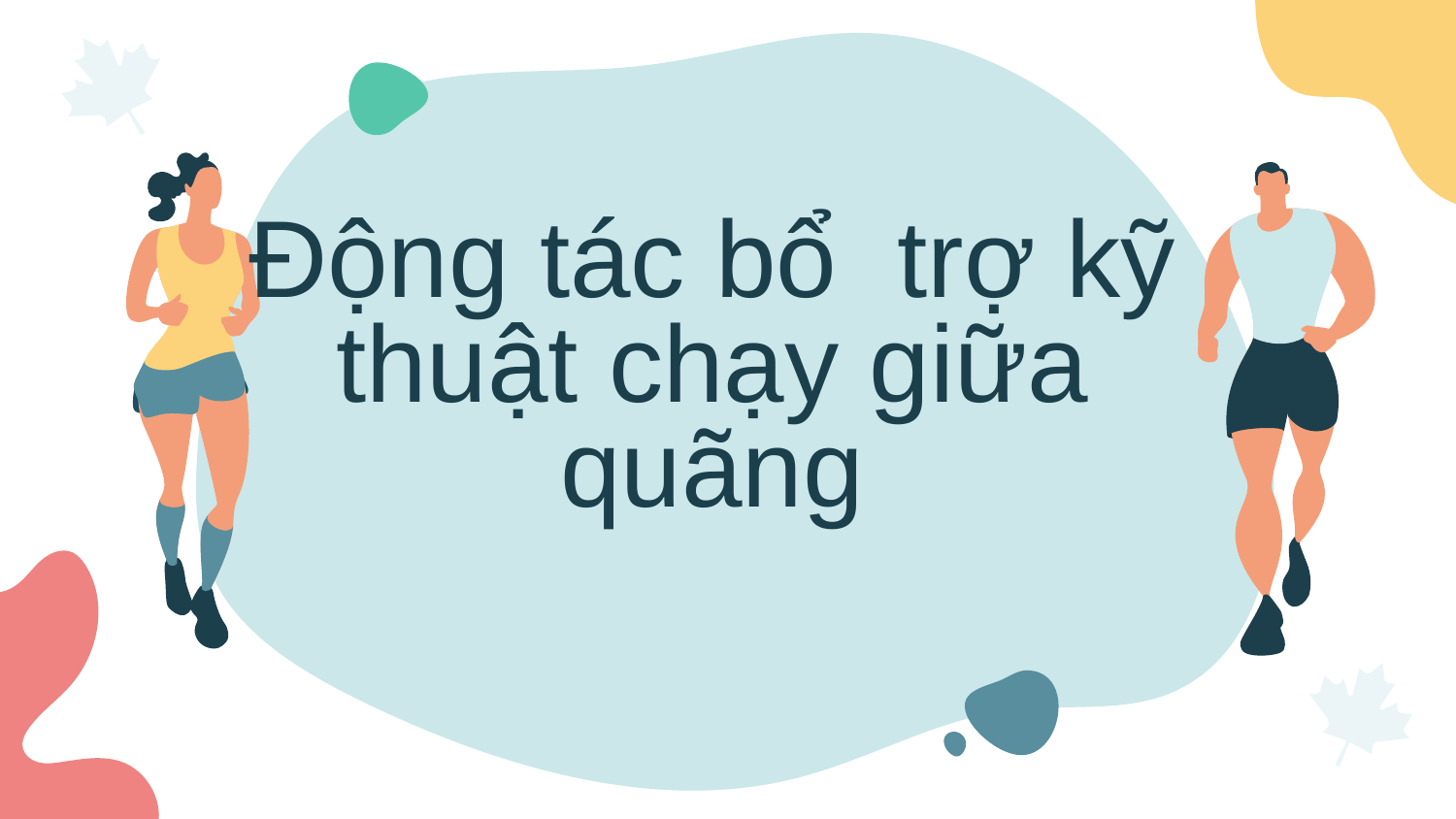

# Động tác bổ  trợ kỹ thuật chạy giữa quãng